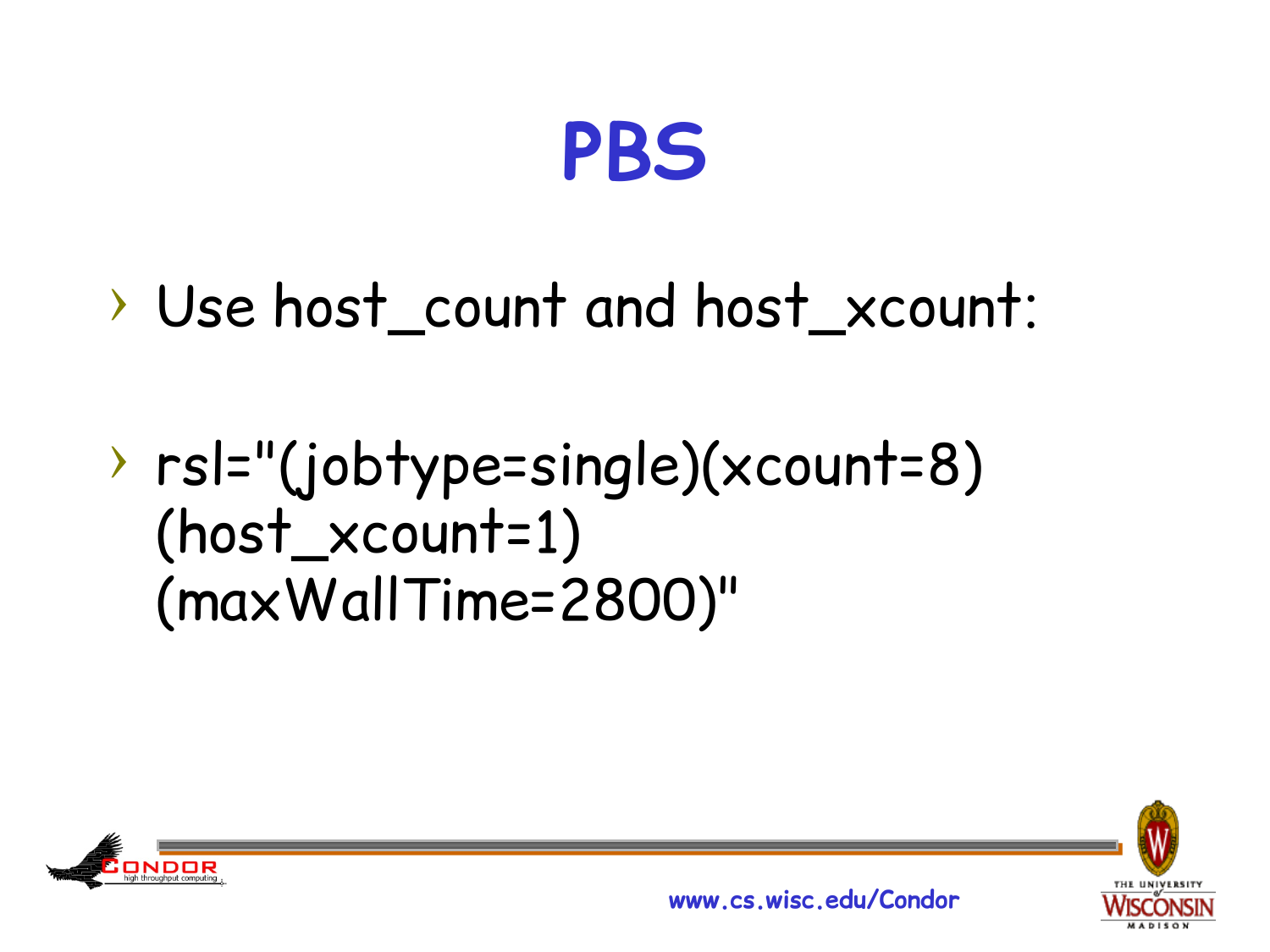

# PBS
Use host_count and host_xcount:

rsl="(jobtype=single)(xcount=8)(host_xcount=1)(maxWallTime=2800)"